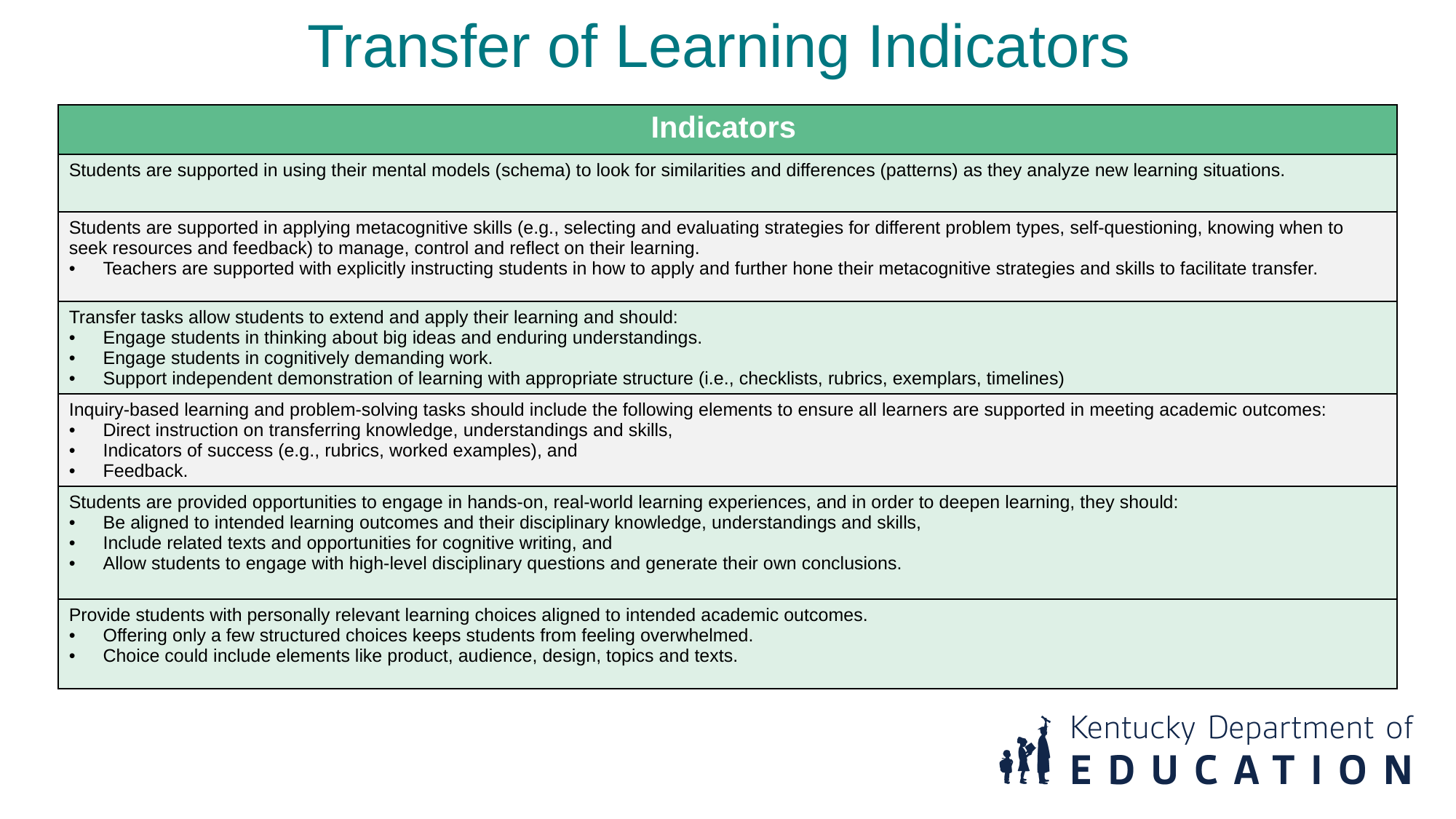

# Priming for Learning Indicators
Transfer of Learning Indicators
| Indicators |
| --- |
| Students are supported in using their mental models (schema) to look for similarities and differences (patterns) as they analyze new learning situations. |
| Students are supported in applying metacognitive skills (e.g., selecting and evaluating strategies for different problem types, self-questioning, knowing when to seek resources and feedback) to manage, control and reflect on their learning. Teachers are supported with explicitly instructing students in how to apply and further hone their metacognitive strategies and skills to facilitate transfer. |
| Transfer tasks allow students to extend and apply their learning and should: Engage students in thinking about big ideas and enduring understandings. Engage students in cognitively demanding work. Support independent demonstration of learning with appropriate structure (i.e., checklists, rubrics, exemplars, timelines) |
| Inquiry-based learning and problem-solving tasks should include the following elements to ensure all learners are supported in meeting academic outcomes: Direct instruction on transferring knowledge, understandings and skills, Indicators of success (e.g., rubrics, worked examples), and Feedback. |
| Students are provided opportunities to engage in hands-on, real-world learning experiences, and in order to deepen learning, they should: Be aligned to intended learning outcomes and their disciplinary knowledge, understandings and skills, Include related texts and opportunities for cognitive writing, and Allow students to engage with high-level disciplinary questions and generate their own conclusions. |
| Provide students with personally relevant learning choices aligned to intended academic outcomes. Offering only a few structured choices keeps students from feeling overwhelmed. Choice could include elements like product, audience, design, topics and texts. |